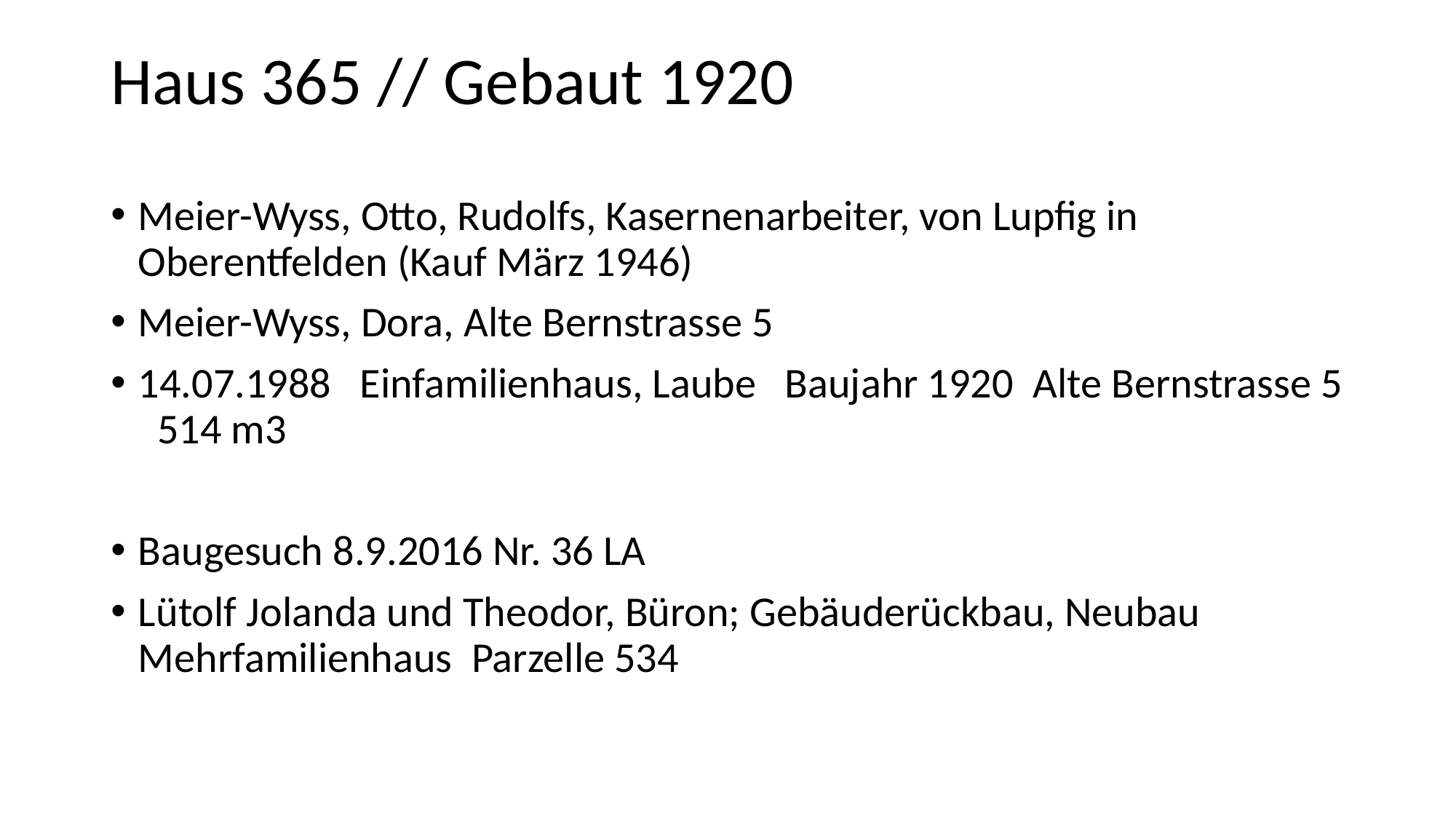

# Haus 365 // Gebaut 1920

Meier-Wyss, Otto, Rudolfs, Kasernenarbeiter, von Lupfig in Oberentfelden (Kauf März 1946)
Meier-Wyss, Dora, Alte Bernstrasse 5
14.07.1988   Einfamilienhaus, Laube   Baujahr 1920  Alte Bernstrasse 5   514 m3

Baugesuch 8.9.2016 Nr. 36 LA
Lütolf Jolanda und Theodor, Büron; Gebäuderückbau, Neubau Mehrfamilienhaus  Parzelle 534